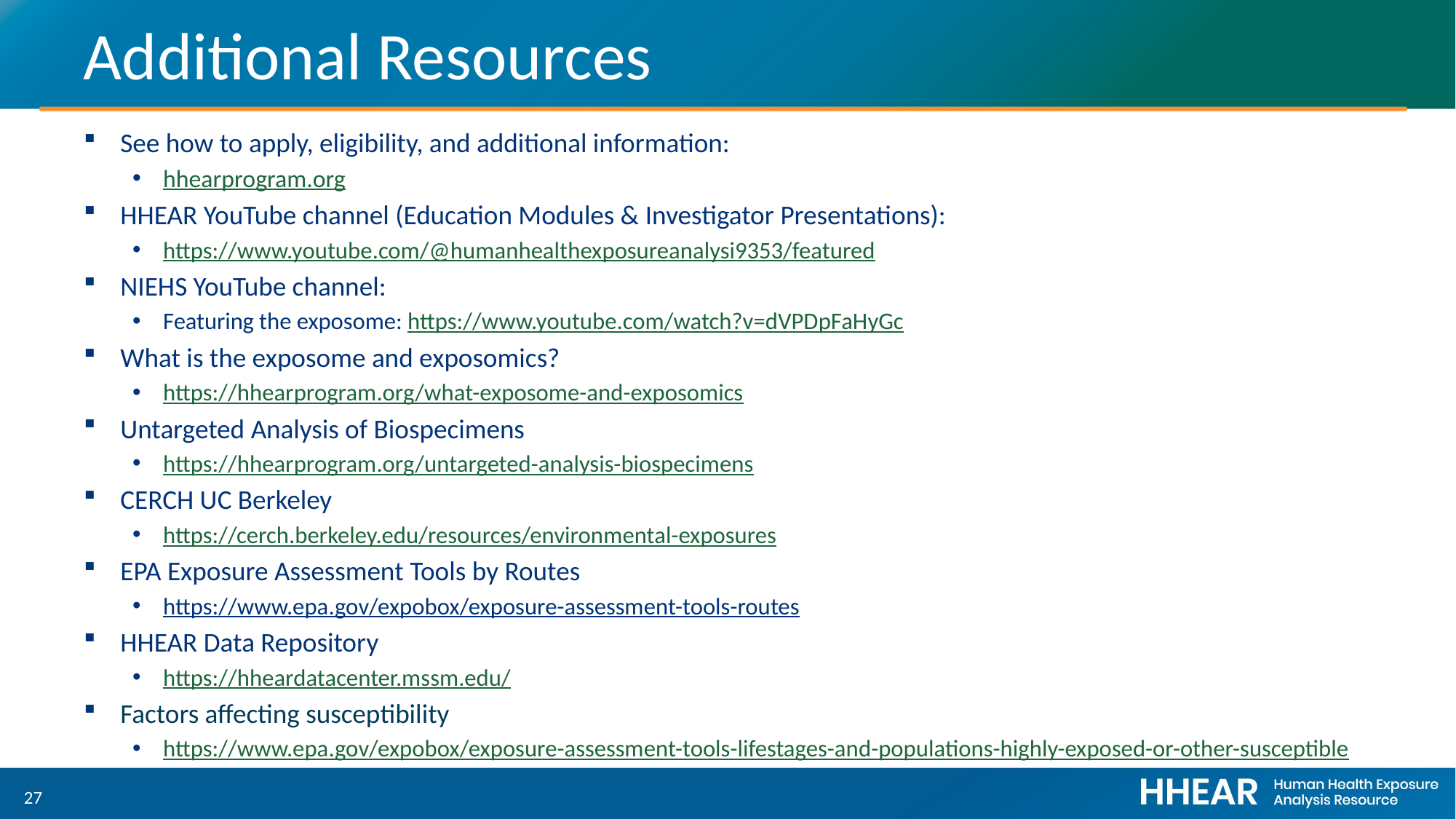

# Additional Resources
See how to apply, eligibility, and additional information:
hhearprogram.org
HHEAR YouTube channel (Education Modules & Investigator Presentations):
https://www.youtube.com/@humanhealthexposureanalysi9353/featured
NIEHS YouTube channel:
Featuring the exposome: https://www.youtube.com/watch?v=dVPDpFaHyGc
What is the exposome and exposomics?
https://hhearprogram.org/what-exposome-and-exposomics
Untargeted Analysis of Biospecimens
https://hhearprogram.org/untargeted-analysis-biospecimens
CERCH UC Berkeley
https://cerch.berkeley.edu/resources/environmental-exposures
EPA Exposure Assessment Tools by Routes
https://www.epa.gov/expobox/exposure-assessment-tools-routes
HHEAR Data Repository
https://hheardatacenter.mssm.edu/
Factors affecting susceptibility
https://www.epa.gov/expobox/exposure-assessment-tools-lifestages-and-populations-highly-exposed-or-other-susceptible
27